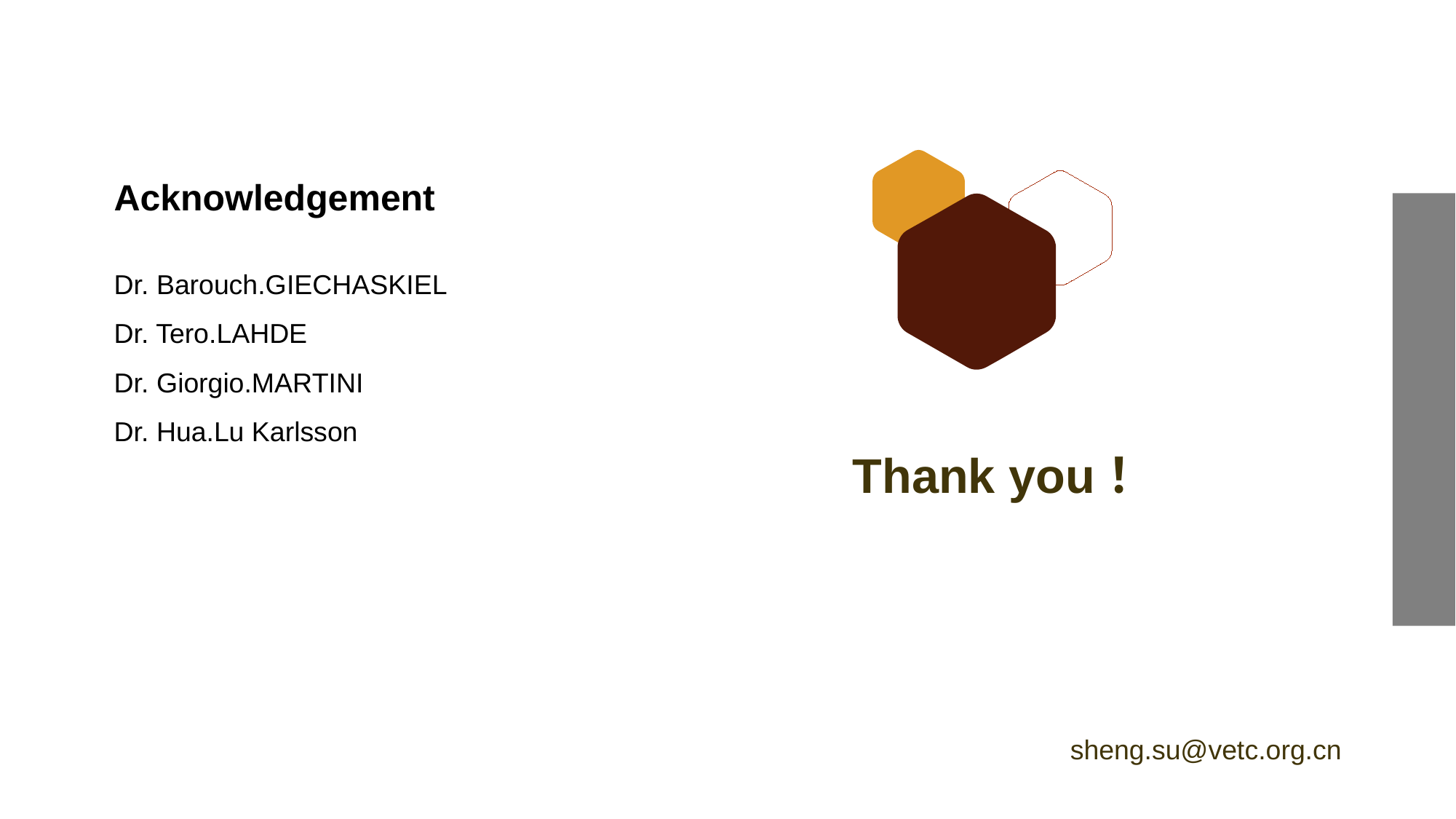

Acknowledgement

Dr. Barouch.GIECHASKIEL
Dr. Tero.LAHDE
Dr. Giorgio.MARTINI
Dr. Hua.Lu Karlsson

Thank you！

sheng.su@vetc.org.cn